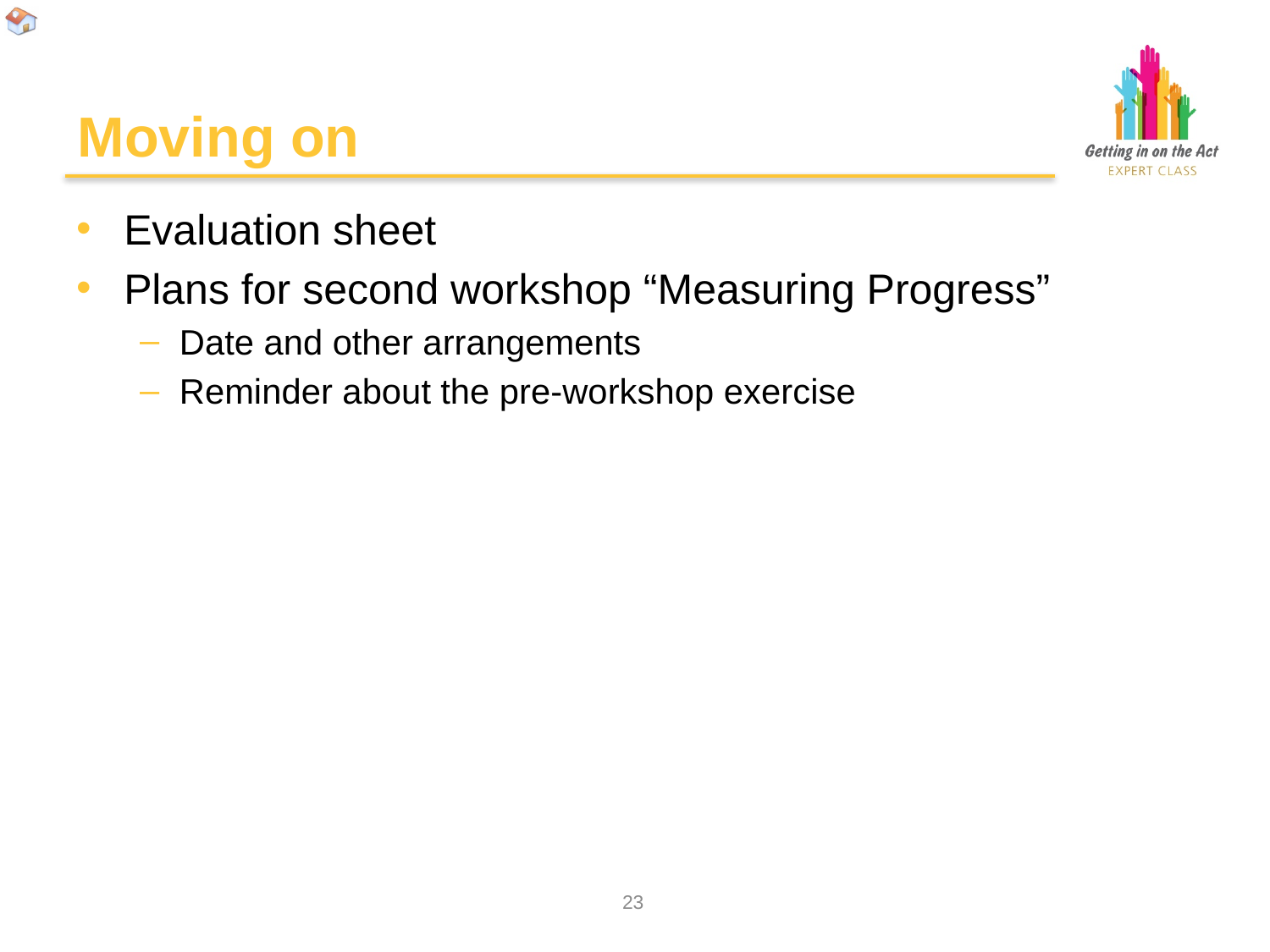

# Moving on
Evaluation sheet
Plans for second workshop “Measuring Progress”
Date and other arrangements
Reminder about the pre-workshop exercise
23